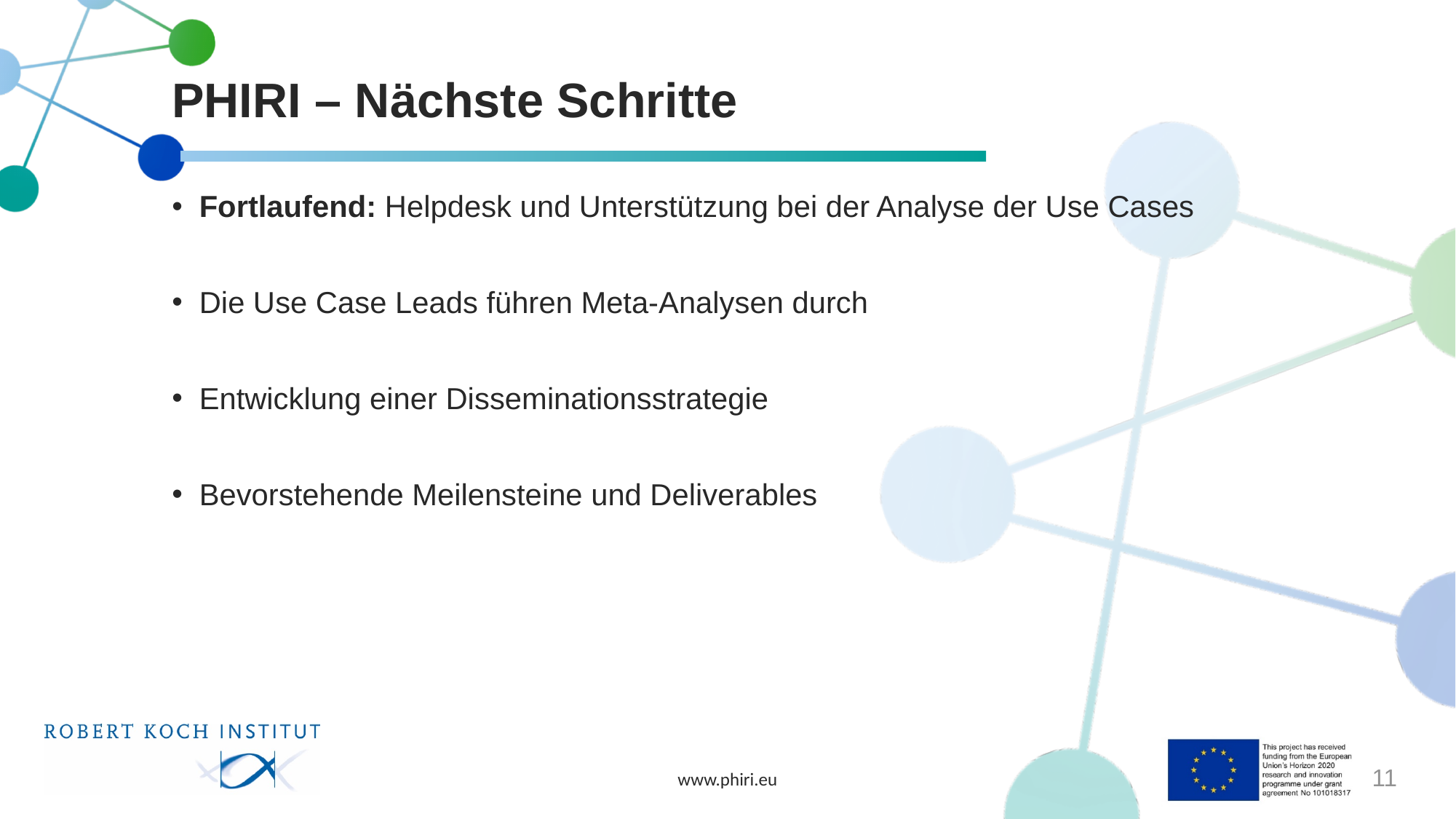

# PHIRI – Nächste Schritte
Fortlaufend: Helpdesk und Unterstützung bei der Analyse der Use Cases

Die Use Case Leads führen Meta-Analysen durch

Entwicklung einer Disseminationsstrategie

Bevorstehende Meilensteine und Deliverables
www.phiri.eu
11